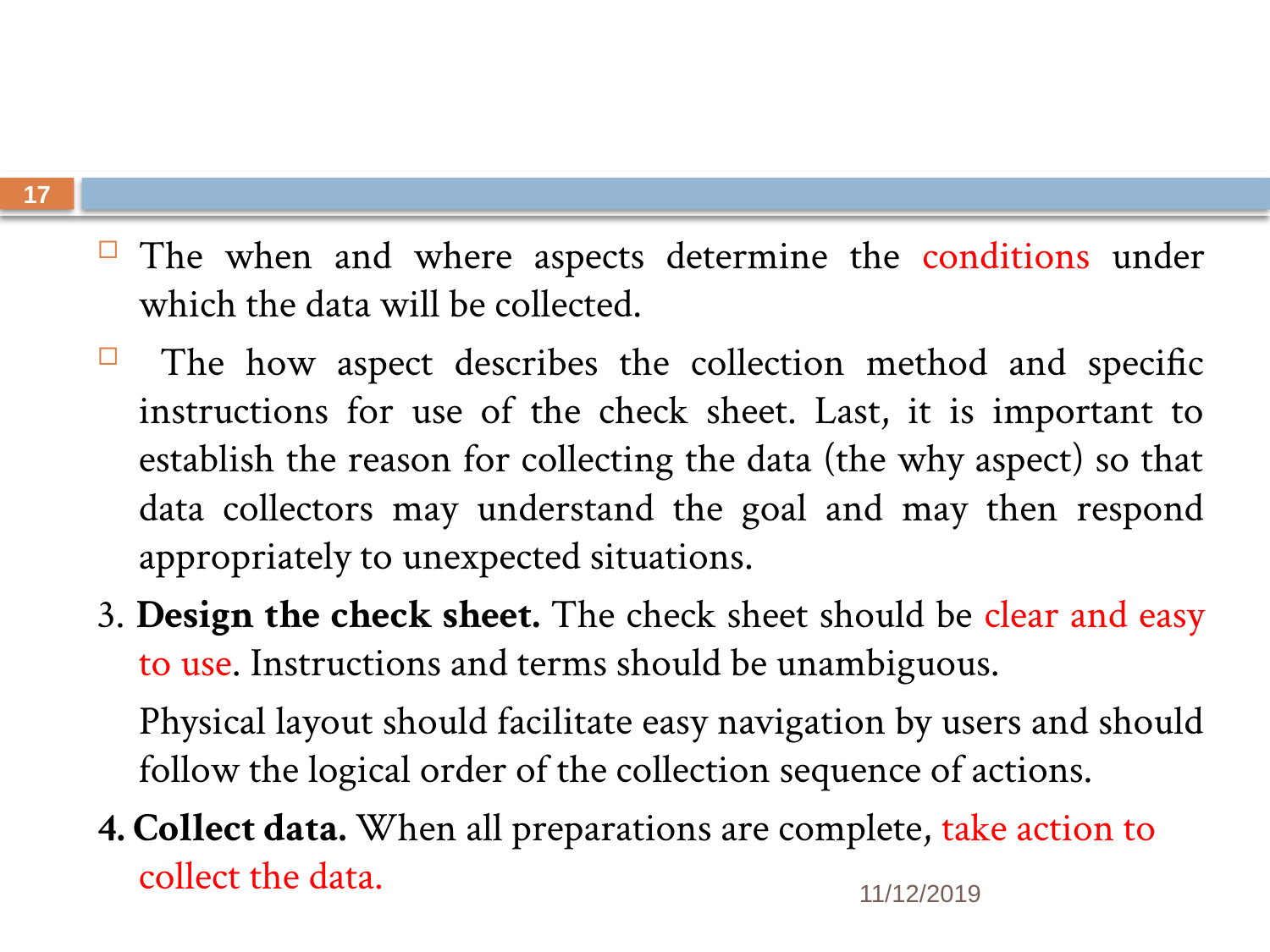

#
17
The when and where aspects determine the conditions under which the data will be collected.
 The how aspect describes the collection method and specific instructions for use of the check sheet. Last, it is important to establish the reason for collecting the data (the why aspect) so that data collectors may understand the goal and may then respond appropriately to unexpected situations.
3. Design the check sheet. The check sheet should be clear and easy to use. Instructions and terms should be unambiguous.
	Physical layout should facilitate easy navigation by users and should follow the logical order of the collection sequence of actions.
4. Collect data. When all preparations are complete, take action to collect the data.

11/12/2019